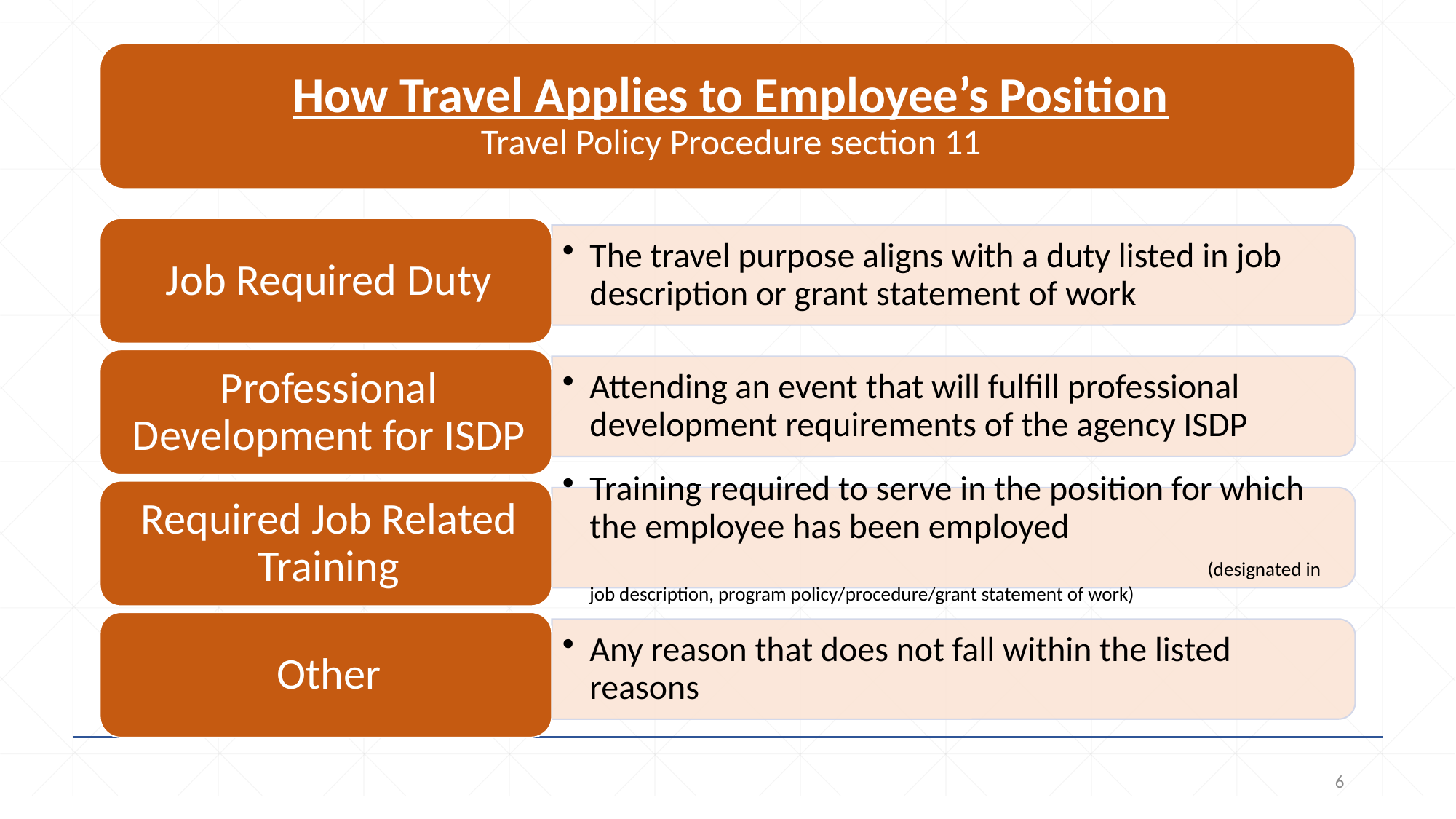

How Travel Applies to Employee’s Position
Travel Policy Procedure section 11
The travel purpose aligns with a duty listed in job description or grant statement of work
Job Required Duty
Attending an event that will fulfill professional development requirements of the agency ISDP
Professional Development for ISDP
Training required to serve in the position for which the employee has been employed                                                                                                                  (designated in job description, program policy/procedure/grant statement of work)
Required Job Related Training
Any reason that does not fall within the listed reasons
Other
6